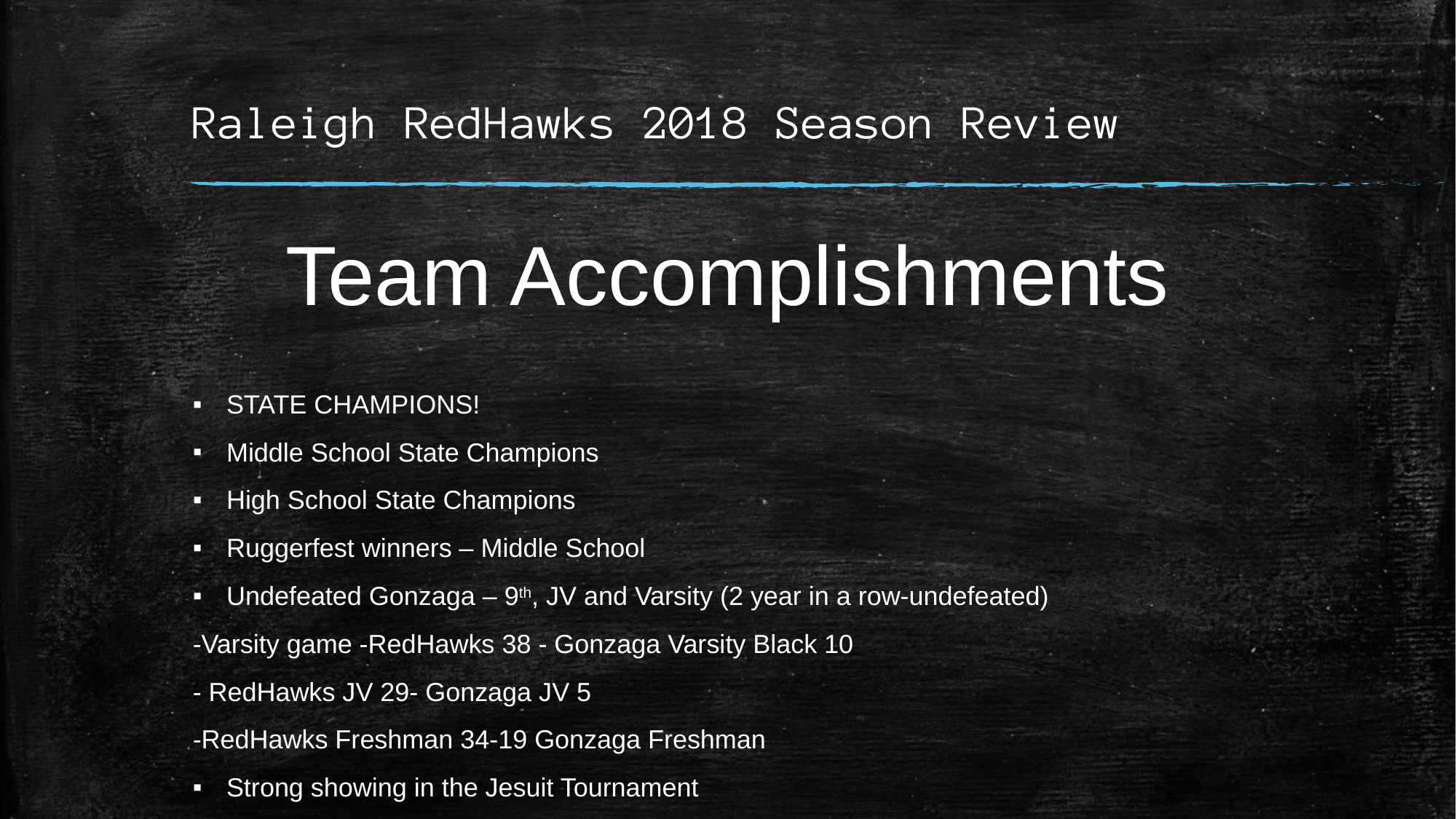

# Raleigh RedHawks 2018 Season Review
Team Accomplishments

STATE CHAMPIONS!
Middle School State Champions
High School State Champions
Ruggerfest winners – Middle School
Undefeated Gonzaga – 9th, JV and Varsity (2 year in a row-undefeated)
-Varsity game -RedHawks 38 - Gonzaga Varsity Black 10
- RedHawks JV 29- Gonzaga JV 5
-RedHawks Freshman 34-19 Gonzaga Freshman
Strong showing in the Jesuit Tournament